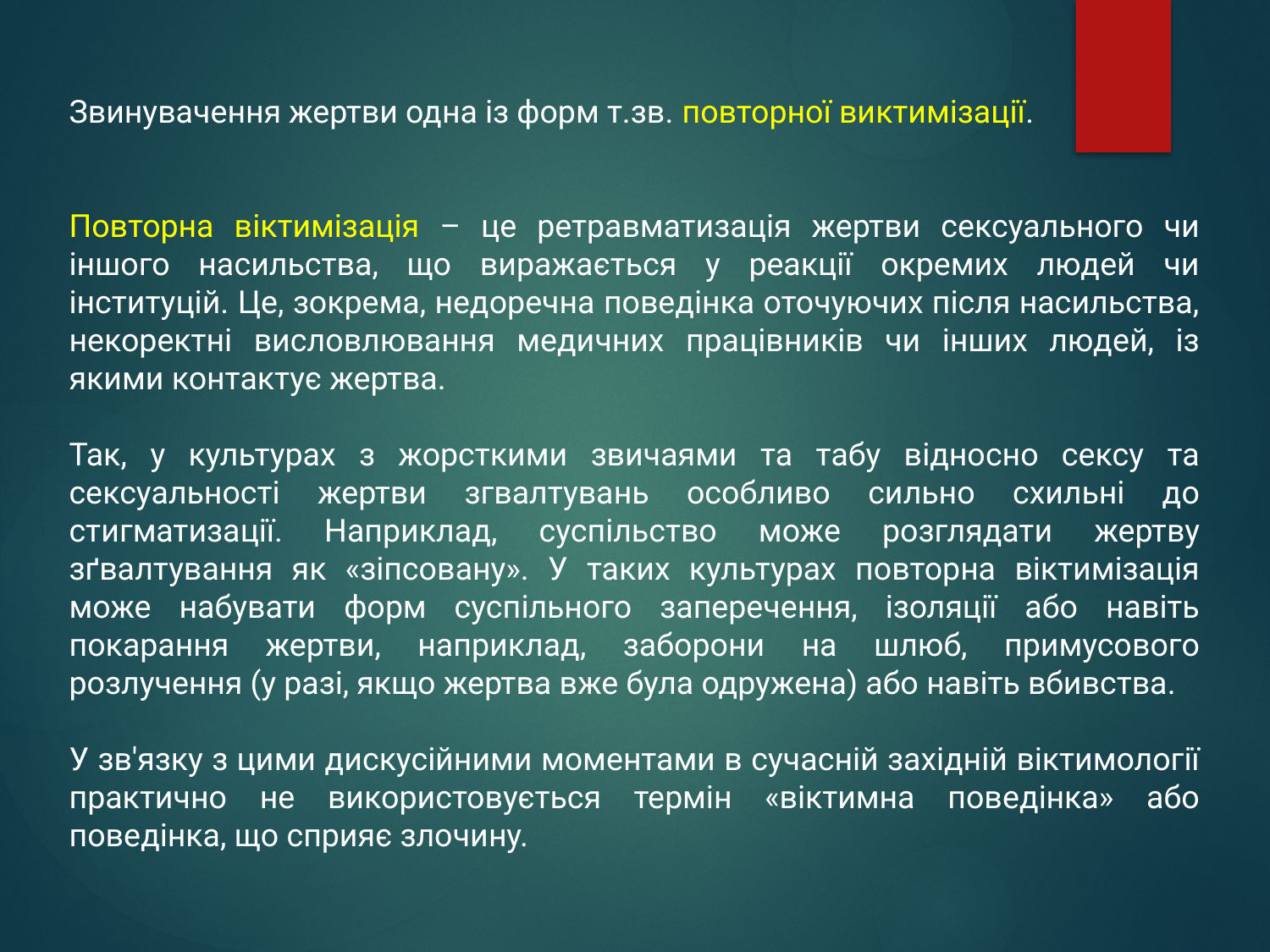

Звинувачення жертви одна із форм т.зв. повторної виктимізації.

Повторна віктимізація – це ретравматизація жертви сексуального чи іншого насильства, що виражається у реакції окремих людей чи інституцій. Це, зокрема, недоречна поведінка оточуючих після насильства, некоректні висловлювання медичних працівників чи інших людей, із якими контактує жертва.

Так, у культурах з жорсткими звичаями та табу відносно сексу та сексуальності жертви згвалтувань особливо сильно схильні до стигматизації. Наприклад, суспільство може розглядати жертву зґвалтування як «зіпсовану». У таких культурах повторна віктимізація може набувати форм суспільного заперечення, ізоляції або навіть покарання жертви, наприклад, заборони на шлюб, примусового розлучення (у разі, якщо жертва вже була одружена) або навіть вбивства.

У зв'язку з цими дискусійними моментами в сучасній західній віктимології практично не використовується термін «віктимна поведінка» або поведінка, що сприяє злочину.